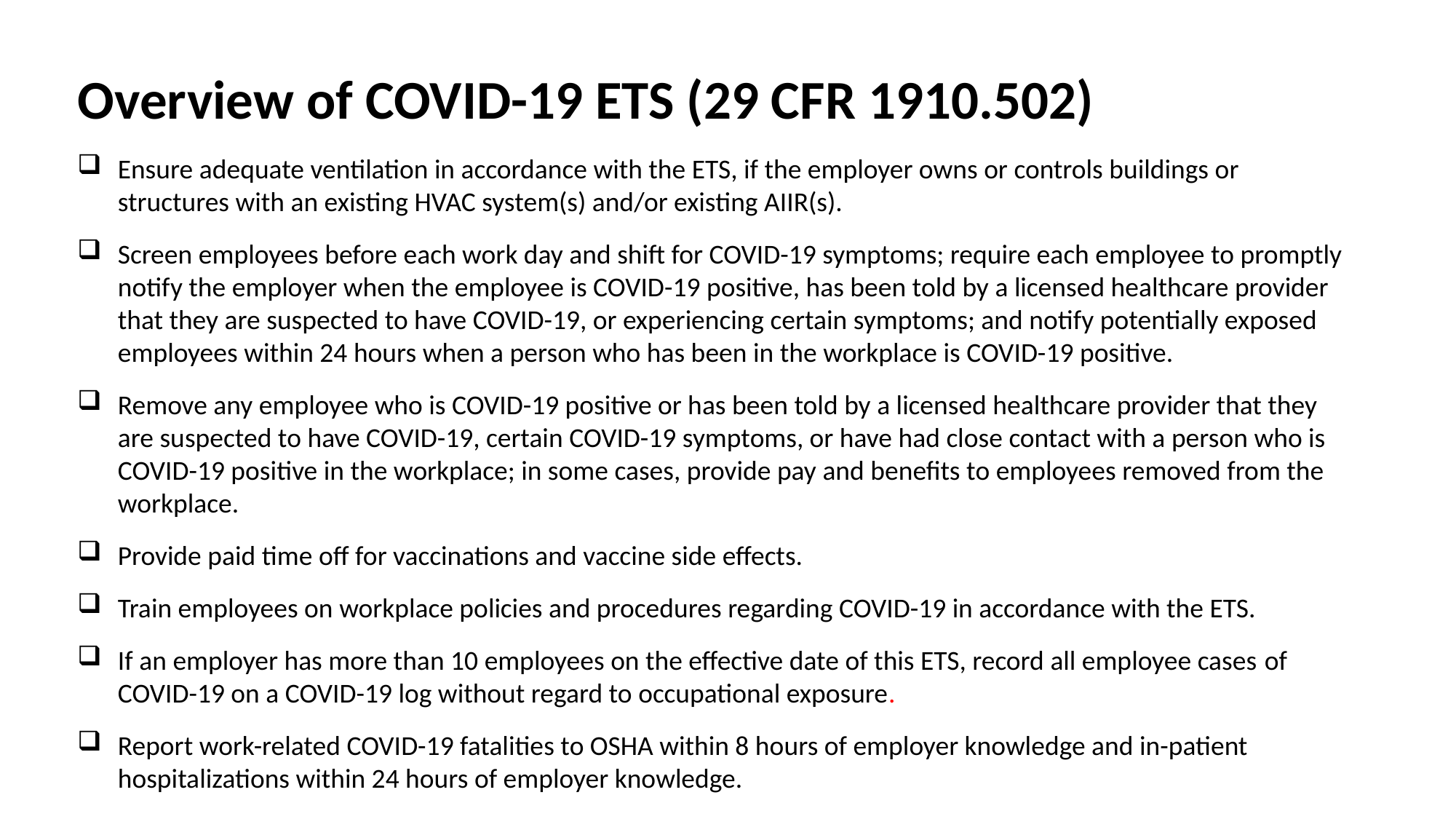

# Overview of COVID-19 ETS (29 CFR 1910.502)
Ensure adequate ventilation in accordance with the ETS, if the employer owns or controls buildings or structures with an existing HVAC system(s) and/or existing AIIR(s).

Screen employees before each work day and shift for COVID-19 symptoms; require each employee to promptly notify the employer when the employee is COVID-19 positive, has been told by a licensed healthcare provider that they are suspected to have COVID-19, or experiencing certain symptoms; and notify potentially exposed employees within 24 hours when a person who has been in the workplace is COVID-19 positive.

Remove any employee who is COVID-19 positive or has been told by a licensed healthcare provider that they are suspected to have COVID-19, certain COVID-19 symptoms, or have had close contact with a person who is COVID-19 positive in the workplace; in some cases, provide pay and benefits to employees removed from the workplace.

Provide paid time off for vaccinations and vaccine side effects.

Train employees on workplace policies and procedures regarding COVID-19 in accordance with the ETS.

If an employer has more than 10 employees on the effective date of this ETS, record all employee cases of COVID-19 on a COVID-19 log without regard to occupational exposure.

Report work-related COVID-19 fatalities to OSHA within 8 hours of employer knowledge and in-patient hospitalizations within 24 hours of employer knowledge.